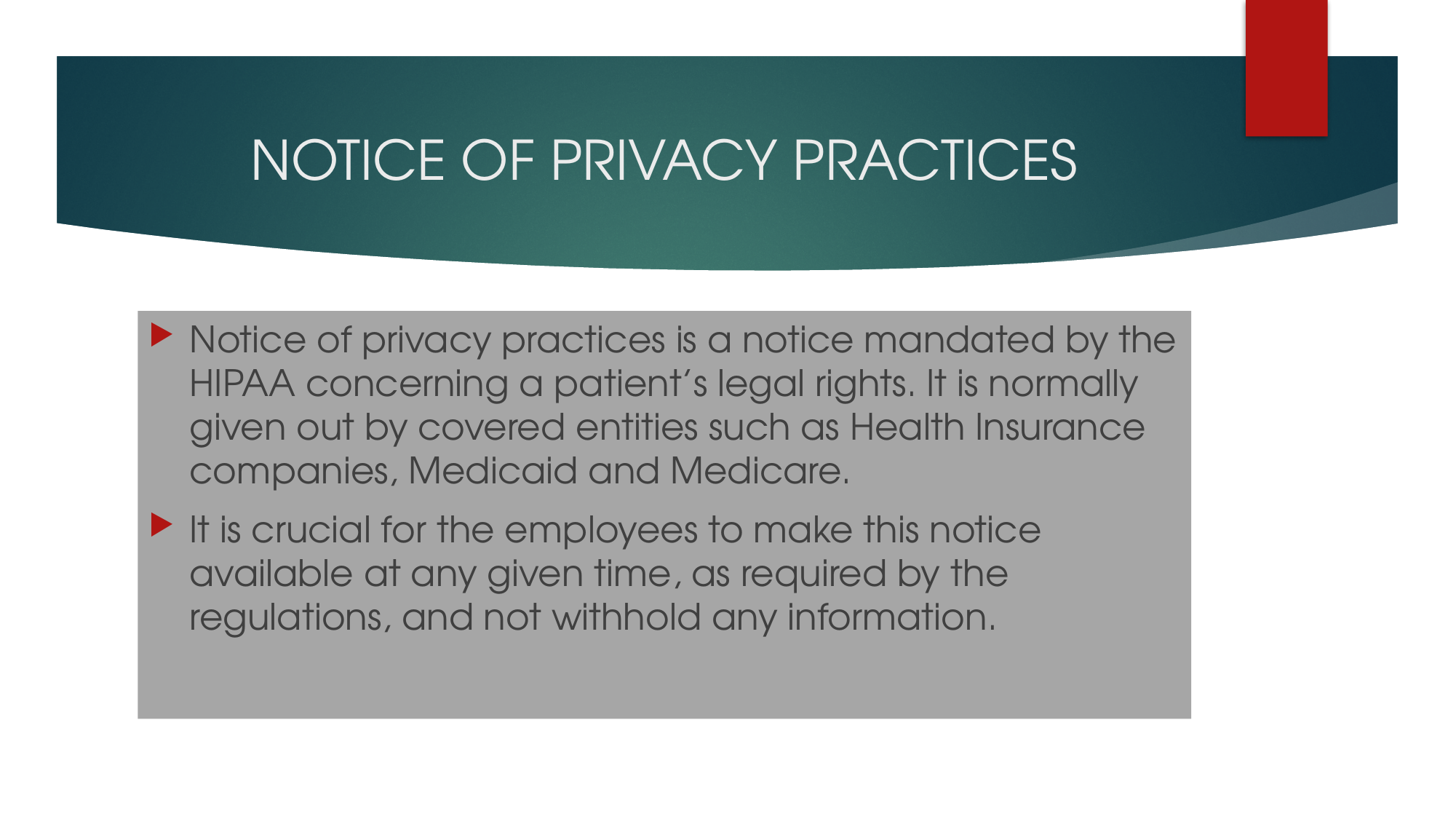

# NOTICE OF PRIVACY PRACTICES
Notice of privacy practices is a notice mandated by the HIPAA concerning a patient’s legal rights. It is normally given out by covered entities such as Health Insurance companies, Medicaid and Medicare.
It is crucial for the employees to make this notice available at any given time, as required by the regulations, and not withhold any information.